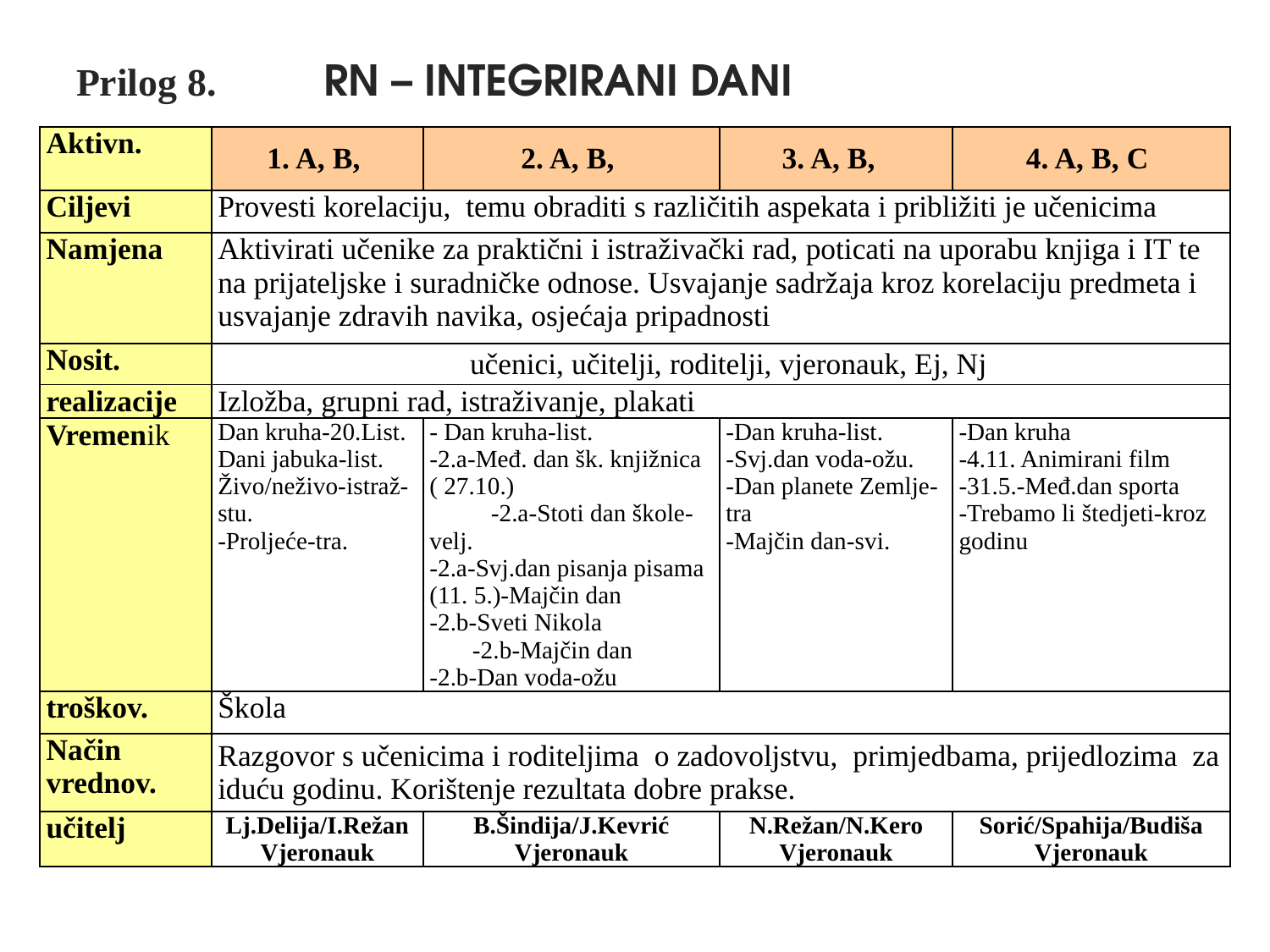

# Prilog 8.           RN – INTEGRIRANI DANI
| Aktivn. | 1. A, B, | 2. A, B, | 3. A, B, | 4. A, B, C |
| --- | --- | --- | --- | --- |
| Ciljevi | Provesti korelaciju, temu obraditi s različitih aspekata i približiti je učenicima |  |  |  |
| Namjena | Aktivirati učenike za praktični i istraživački rad, poticati na uporabu knjiga i IT te na prijateljske i suradničke odnose. Usvajanje sadržaja kroz korelaciju predmeta i usvajanje zdravih navika, osjećaja pripadnosti |  |  |  |
| Nosit. | učenici, učitelji, roditelji, vjeronauk, Ej, Nj |  |  |  |
| realizacije | Izložba, grupni rad, istraživanje, plakati |  |  |  |
| Vremenik | Dan kruha-20.List. Dani jabuka-list. Živo/neživo-istraž-stu. -Proljeće-tra. | - Dan kruha-list. -2.a-Međ. dan šk. knjižnica ( 27.10.) -2.a-Stoti dan škole-velj. -2.a-Svj.dan pisanja pisama (11. 5.)-Majčin dan -2.b-Sveti Nikola -2.b-Majčin dan -2.b-Dan voda-ožu | -Dan kruha-list. -Svj.dan voda-ožu. -Dan planete Zemlje-tra -Majčin dan-svi. | -Dan kruha -4.11. Animirani film -31.5.-Međ.dan sporta -Trebamo li štedjeti-kroz godinu |
| troškov. | Škola |  |  |  |
| Način vrednov. | Razgovor s učenicima i roditeljima o zadovoljstvu, primjedbama, prijedlozima za iduću godinu. Korištenje rezultata dobre prakse. |  |  |  |
| učitelj | Lj.Delija/I.Režan Vjeronauk | B.Šindija/J.Kevrić Vjeronauk | N.Režan/N.Kero Vjeronauk | Sorić/Spahija/Budiša Vjeronauk |